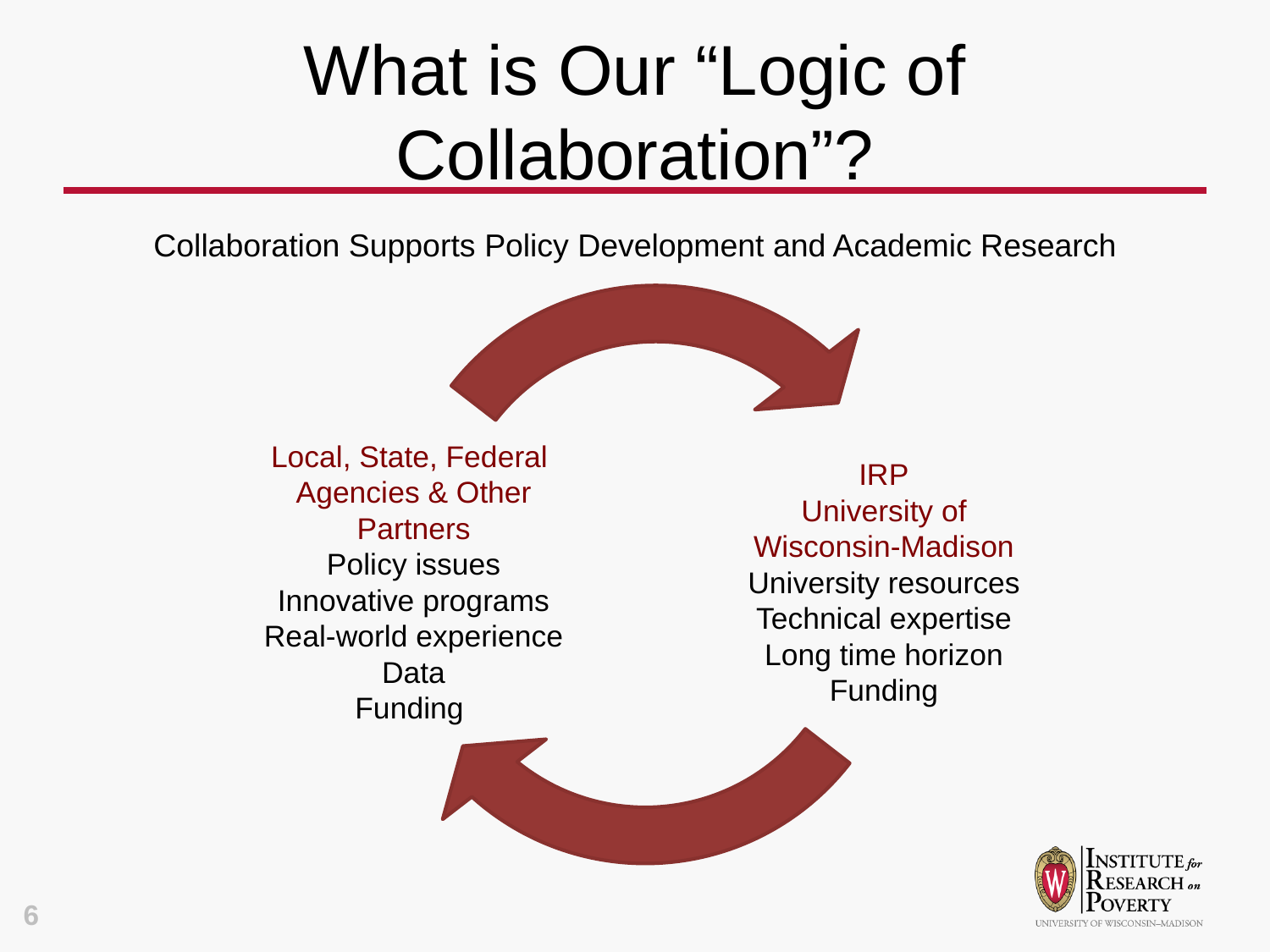

# What is Our “Logic of Collaboration”?
Collaboration Supports Policy Development and Academic Research
IRP
University of Wisconsin-Madison
University resources
Technical expertise
Long time horizon
Funding
Local, State, Federal  Agencies & Other Partners
Policy issues
Innovative programs
Real-world experience
Data
Funding
6